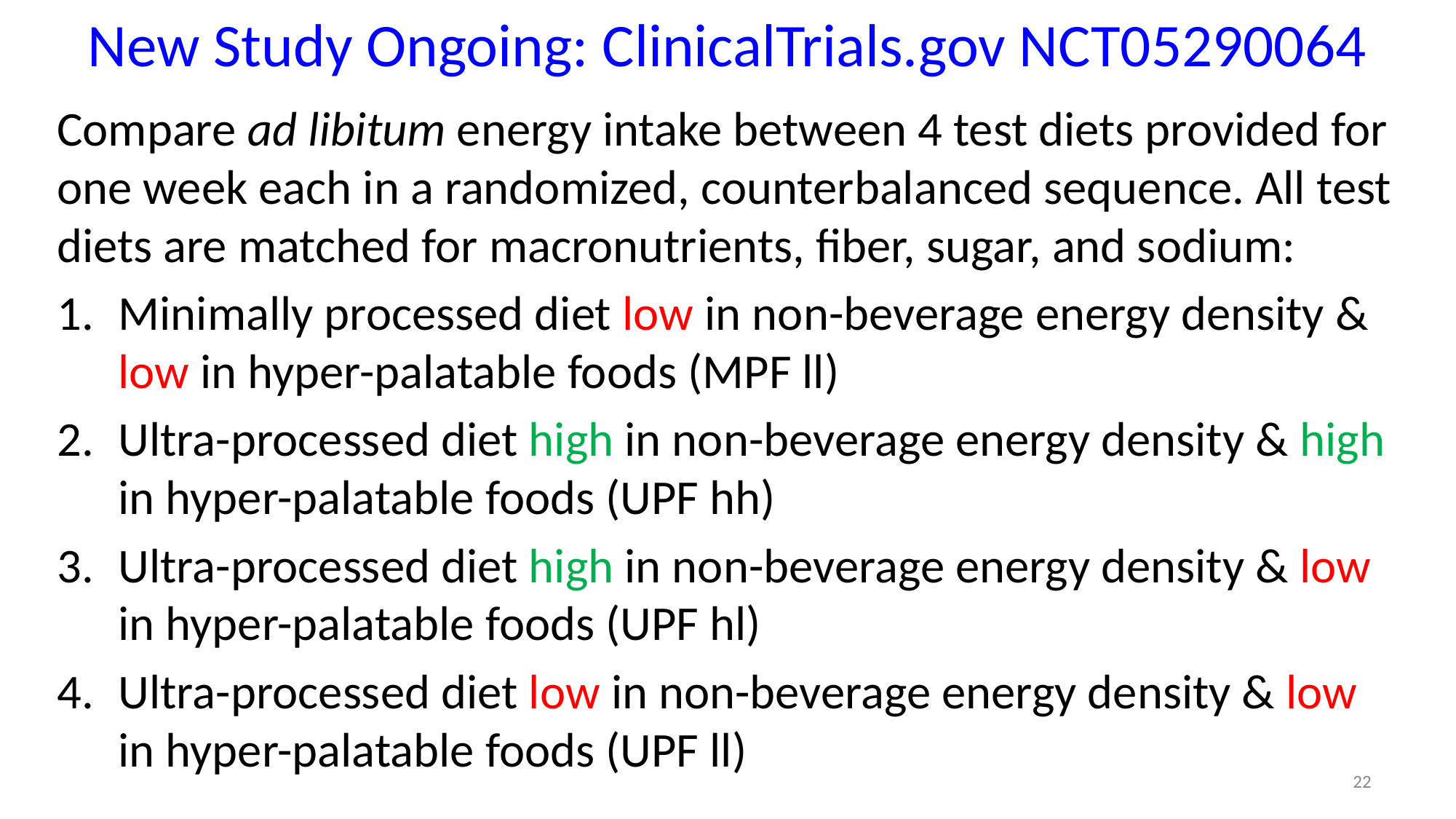

New Study Ongoing: ClinicalTrials.gov NCT05290064
Compare ad libitum energy intake between 4 test diets provided for one week each in a randomized, counterbalanced sequence. All test diets are matched for macronutrients, fiber, sugar, and sodium:
Minimally processed diet low in non-beverage energy density & low in hyper-palatable foods (MPF ll)
Ultra-processed diet high in non-beverage energy density & high in hyper-palatable foods (UPF hh)
Ultra-processed diet high in non-beverage energy density & low in hyper-palatable foods (UPF hl)
Ultra-processed diet low in non-beverage energy density & low in hyper-palatable foods (UPF ll)

22